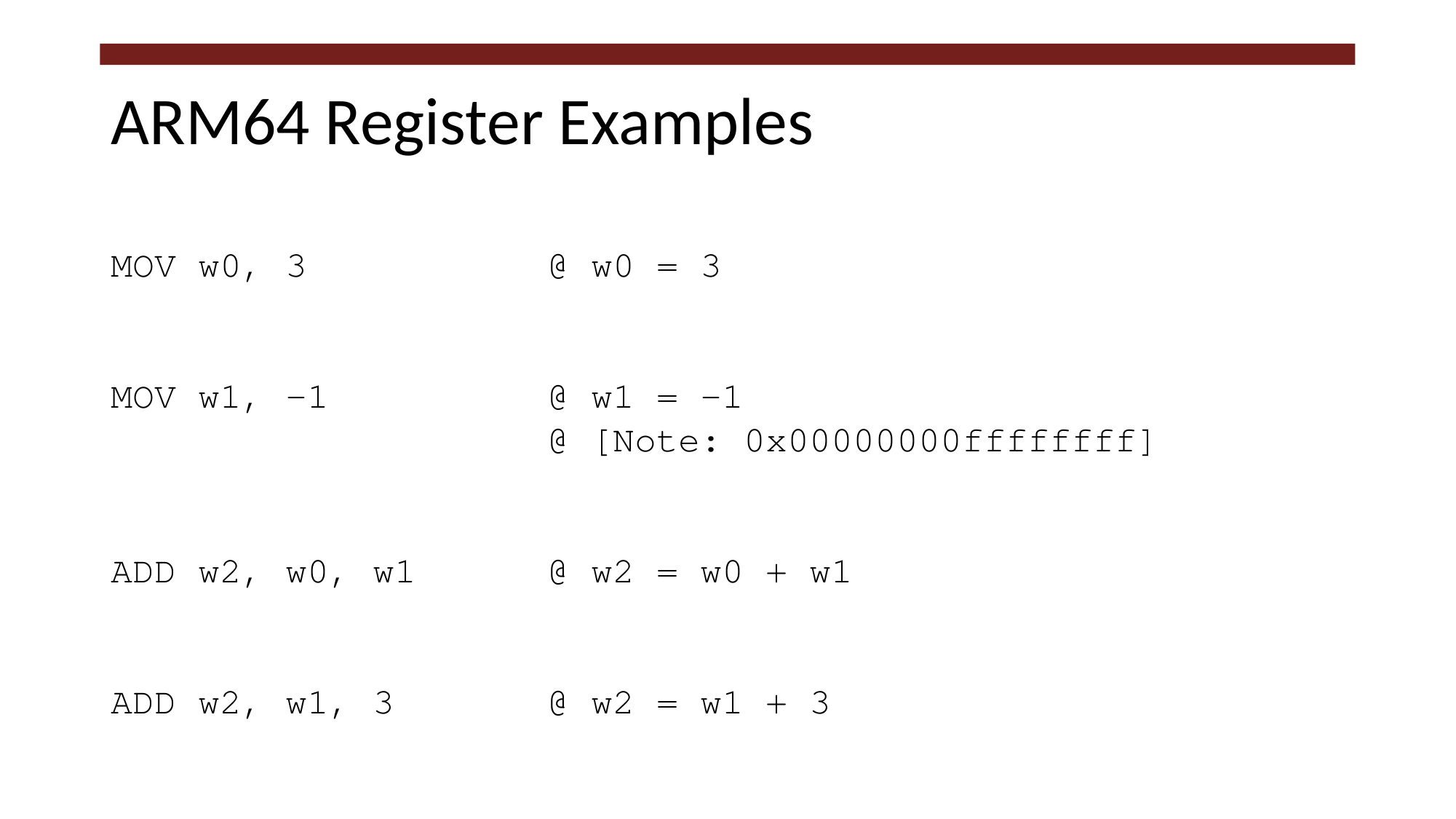

# ARM64 Register Examples
MOV w0, 3           @ w0 = 3

MOV w1, -1          @ w1 = -1
                    @ [Note: 0x00000000ffffffff]

ADD w2, w0, w1      @ w2 = w0 + w1

ADD w2, w1, 3       @ w2 = w1 + 3